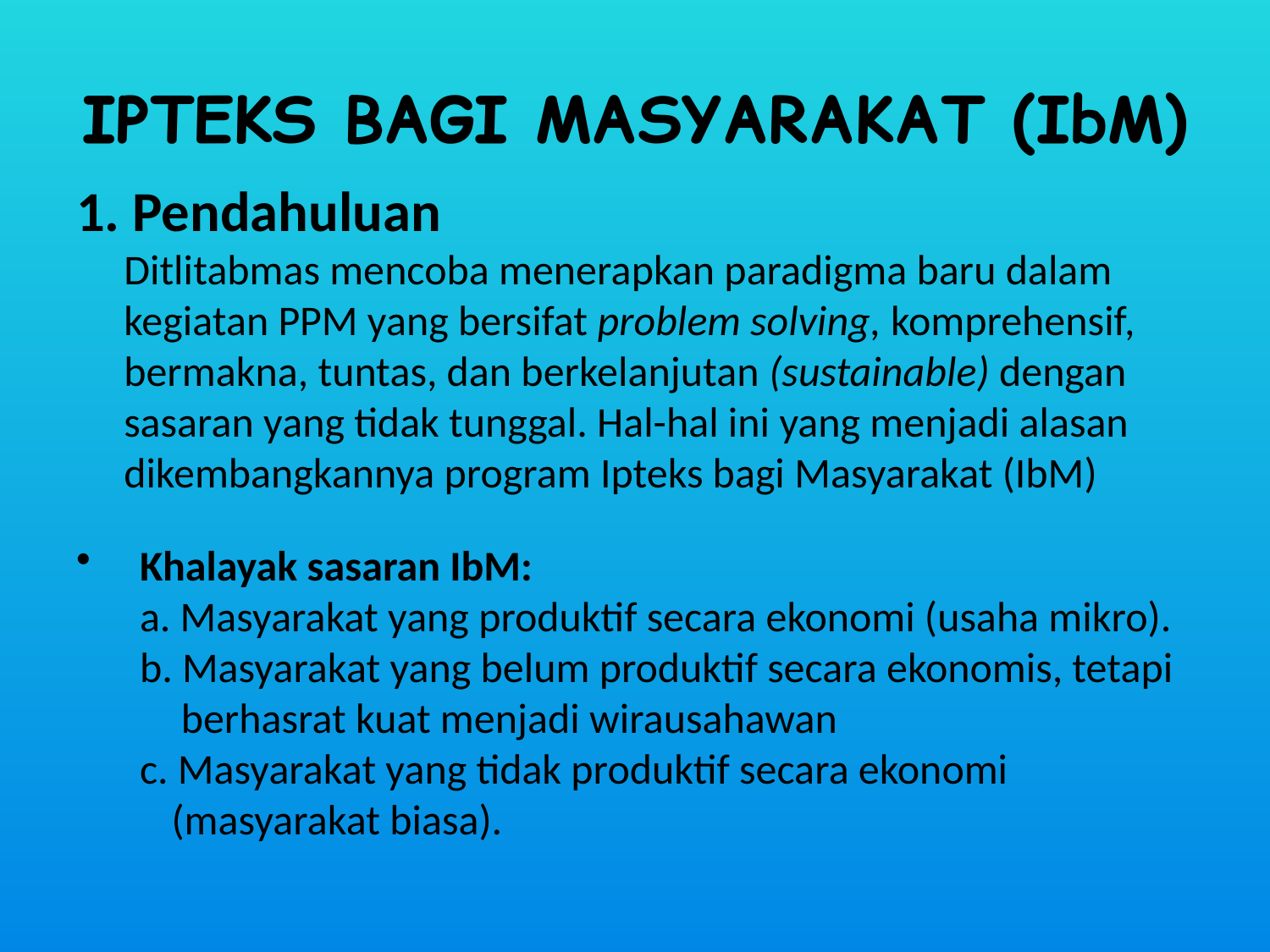

# IPTEKS BAGI MASYARAKAT (IbM)
1. Pendahuluan
	Ditlitabmas mencoba menerapkan paradigma baru dalam kegiatan PPM yang bersifat problem solving, komprehensif, bermakna, tuntas, dan berkelanjutan (sustainable) dengan sasaran yang tidak tunggal. Hal-hal ini yang menjadi alasan dikembangkannya program Ipteks bagi Masyarakat (IbM)

Khalayak sasaran IbM:
	a. Masyarakat yang produktif secara ekonomi (usaha mikro).
	b. Masyarakat yang belum produktif secara ekonomis, tetapi
           berhasrat kuat menjadi wirausahawan
	c. Masyarakat yang tidak produktif secara ekonomi
          (masyarakat biasa).